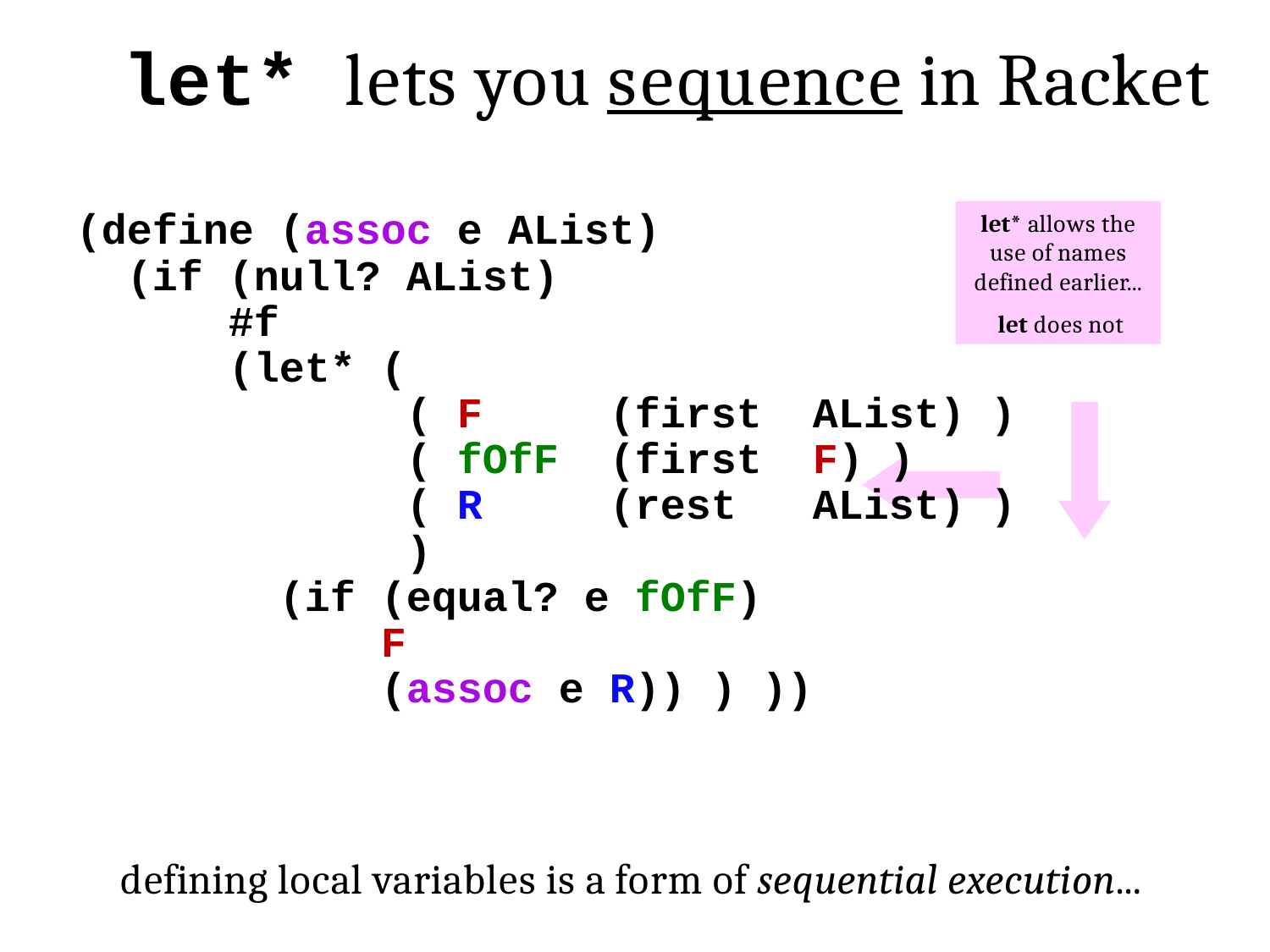

let* lets you sequence in Racket
let* allows the use of names defined earlier...
 let does not
(define (assoc e AList)
  (if (null? AList)
      #f
      (let* (
             ( F     (first  AList) )
             ( fOfF  (first  F) )
             ( R     (rest   AList) )
             )
        (if (equal? e fOfF)
            F
            (assoc e R)) ) ))

defining local variables is a form of sequential execution...